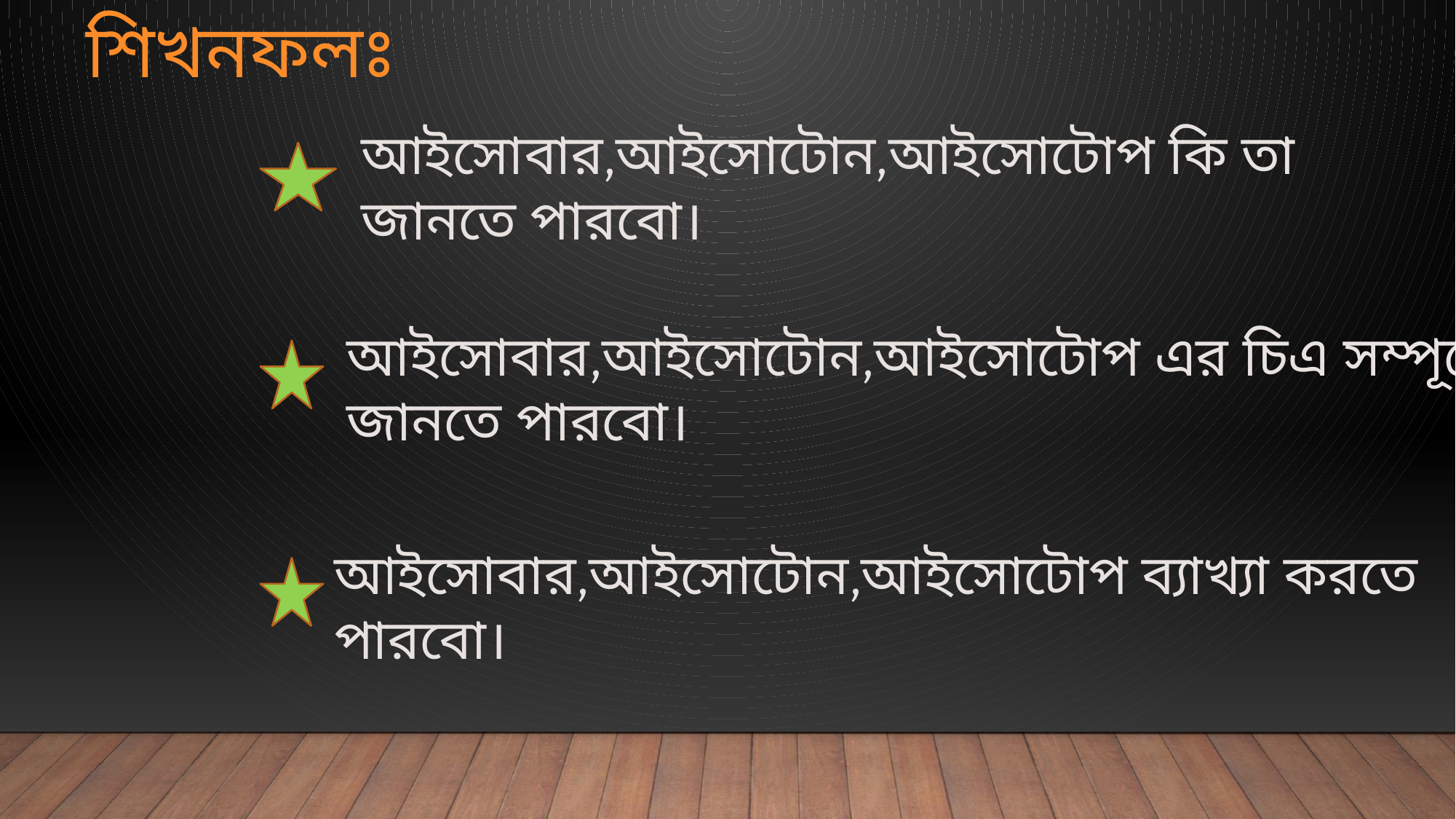

# শিখনফলঃ
আইসোবার,আইসোটোন,আইসোটোপ কি তা জানতে পারবো।

আইসোবার,আইসোটোন,আইসোটোপ এর চিএ সম্পূর্কে জানতে পারবো।

আইসোবার,আইসোটোন,আইসোটোপ ব্যাখ্যা করতে পারবো।